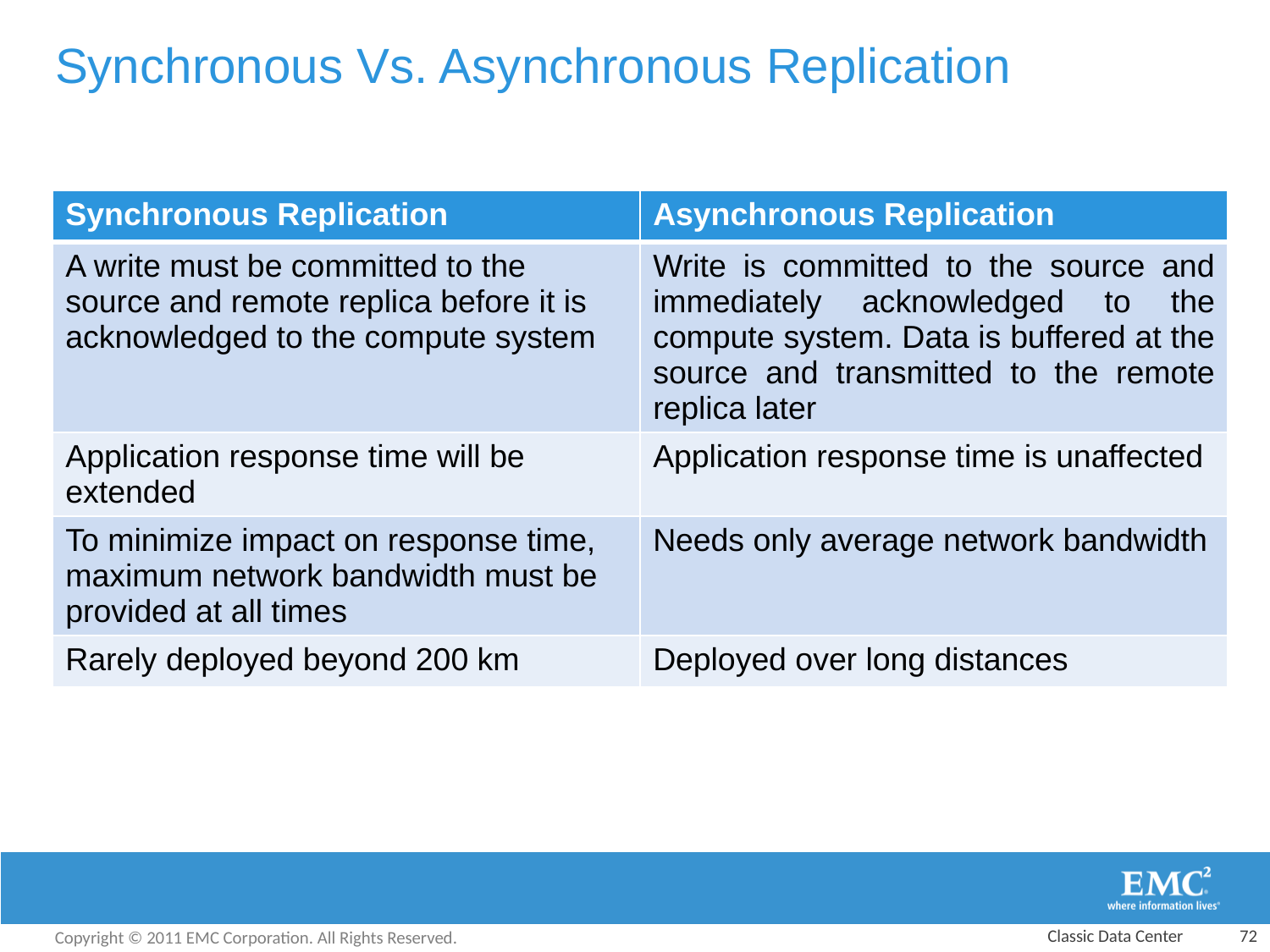

# Synchronous Vs. Asynchronous Replication
| Synchronous Replication | Asynchronous Replication |
| --- | --- |
| A write must be committed to the source and remote replica before it is acknowledged to the compute system | Write is committed to the source and immediately acknowledged to the compute system. Data is buffered at the source and transmitted to the remote replica later |
| Application response time will be extended | Application response time is unaffected |
| To minimize impact on response time, maximum network bandwidth must be provided at all times | Needs only average network bandwidth |
| Rarely deployed beyond 200 km | Deployed over long distances |
Classic Data Center
72